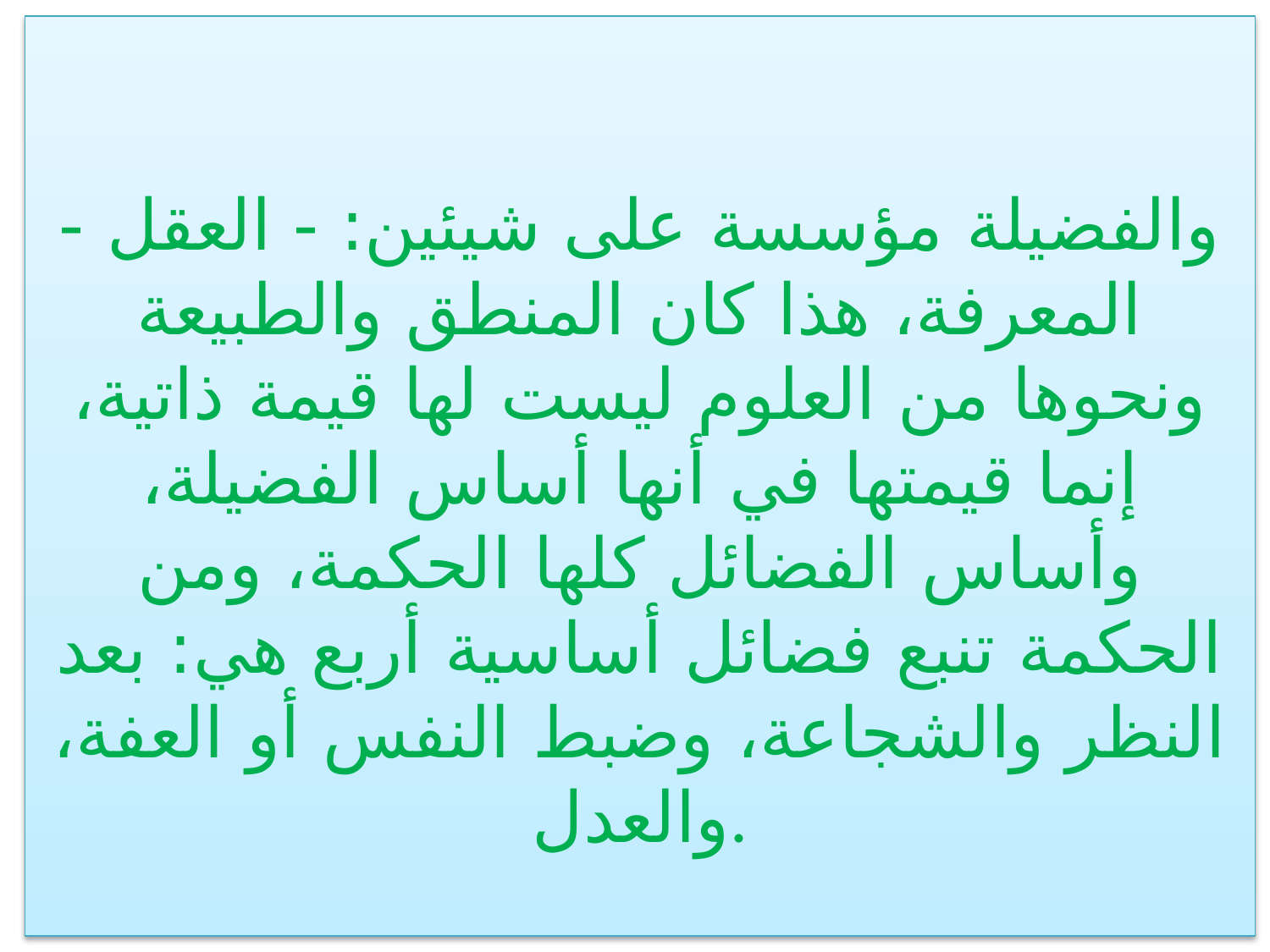

والفضيلة مؤسسة على شيئين: - العقل - المعرفة، هذا كان المنطق والطبيعة ونحوها من العلوم ليست لها قيمة ذاتية، إنما قيمتها في أنها أساس الفضيلة، وأساس الفضائل كلها الحكمة، ومن الحكمة تنبع فضائل أساسية أربع هي: بعد النظر والشجاعة، وضبط النفس أو العفة، والعدل.